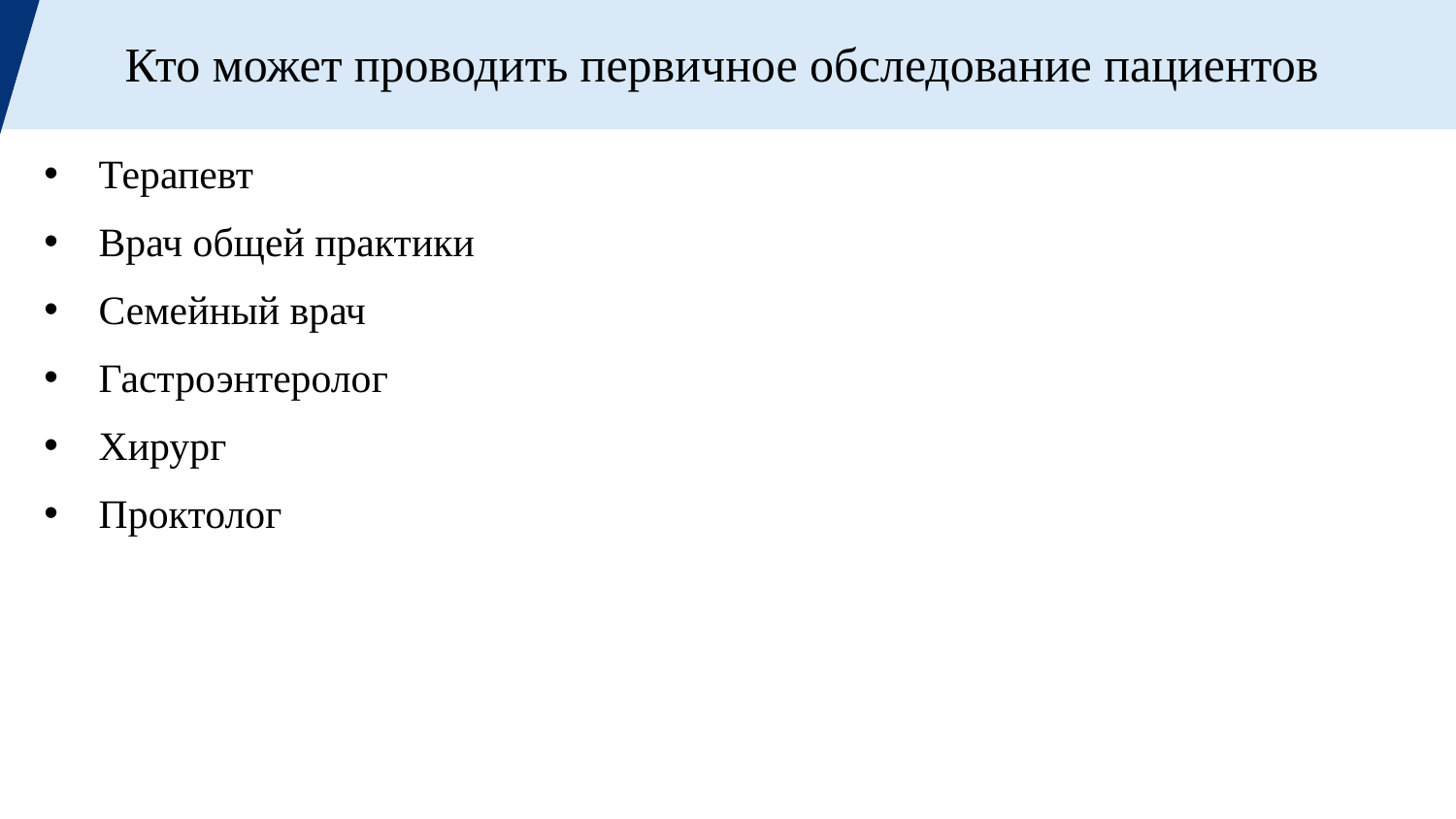

Кто может проводить первичное обследование пациентов

Терапевт
Врач общей практики
Семейный врач
Гастроэнтеролог
Хирург
Проктолог